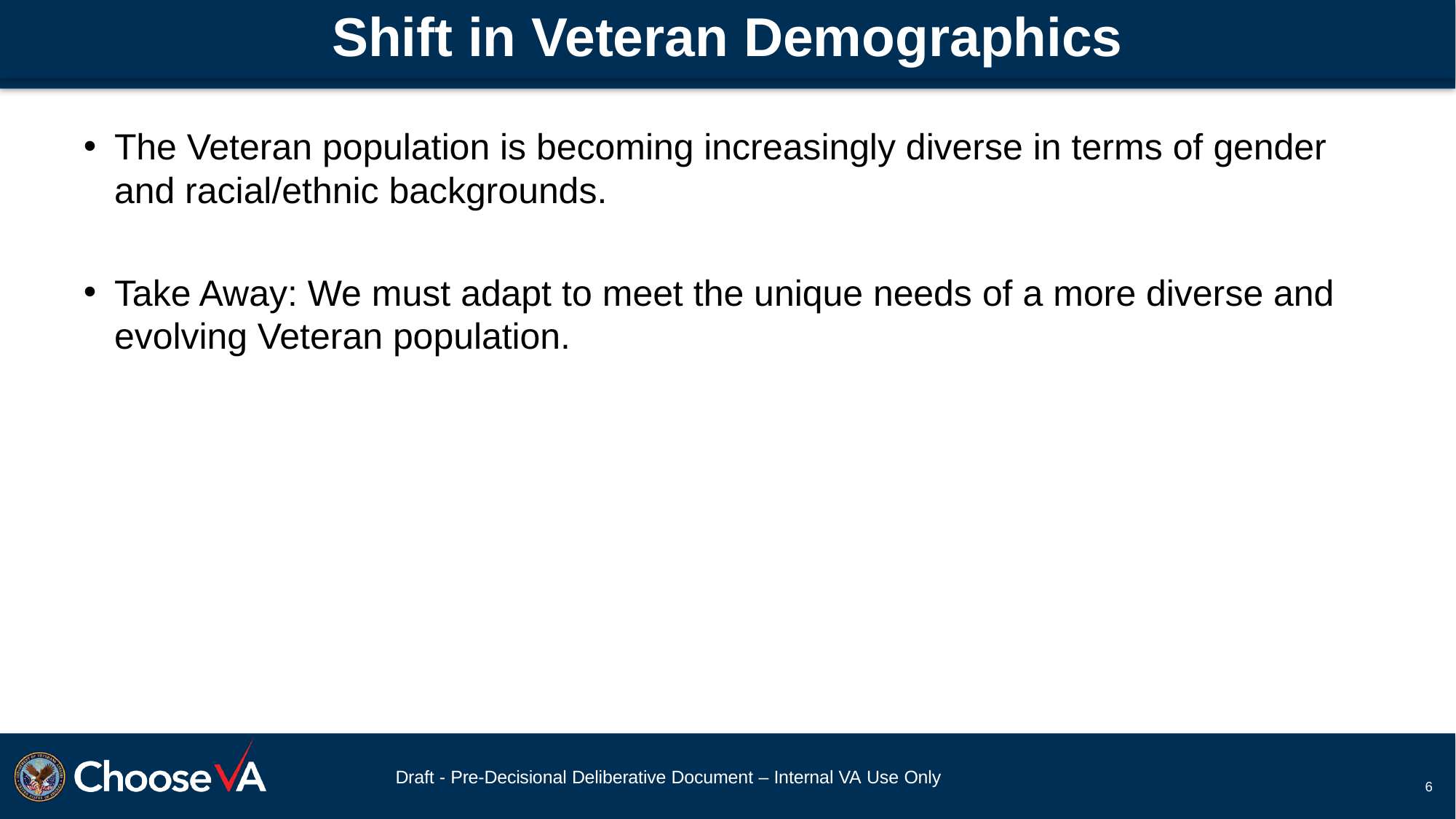

# Shift in Veteran Demographics
The Veteran population is becoming increasingly diverse in terms of gender and racial/ethnic backgrounds.

Take Away: We must adapt to meet the unique needs of a more diverse and evolving Veteran population.
6